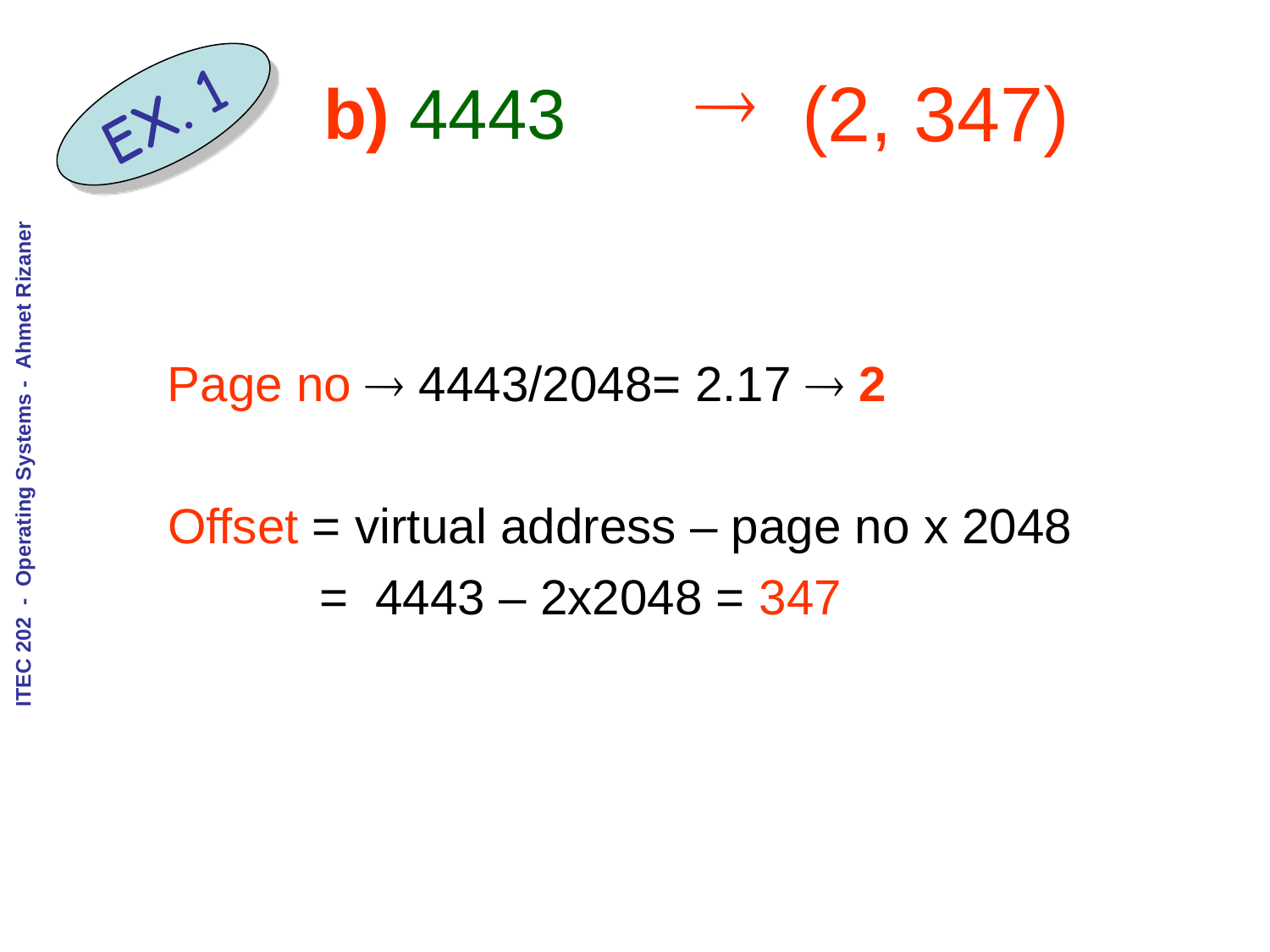

EX. 1
# b) 4443
  (2, 347)
Page no → 4443/2048= 2.17 → 2
Offset = virtual address – page no x 2048
           =  4443 – 2x2048 = 347